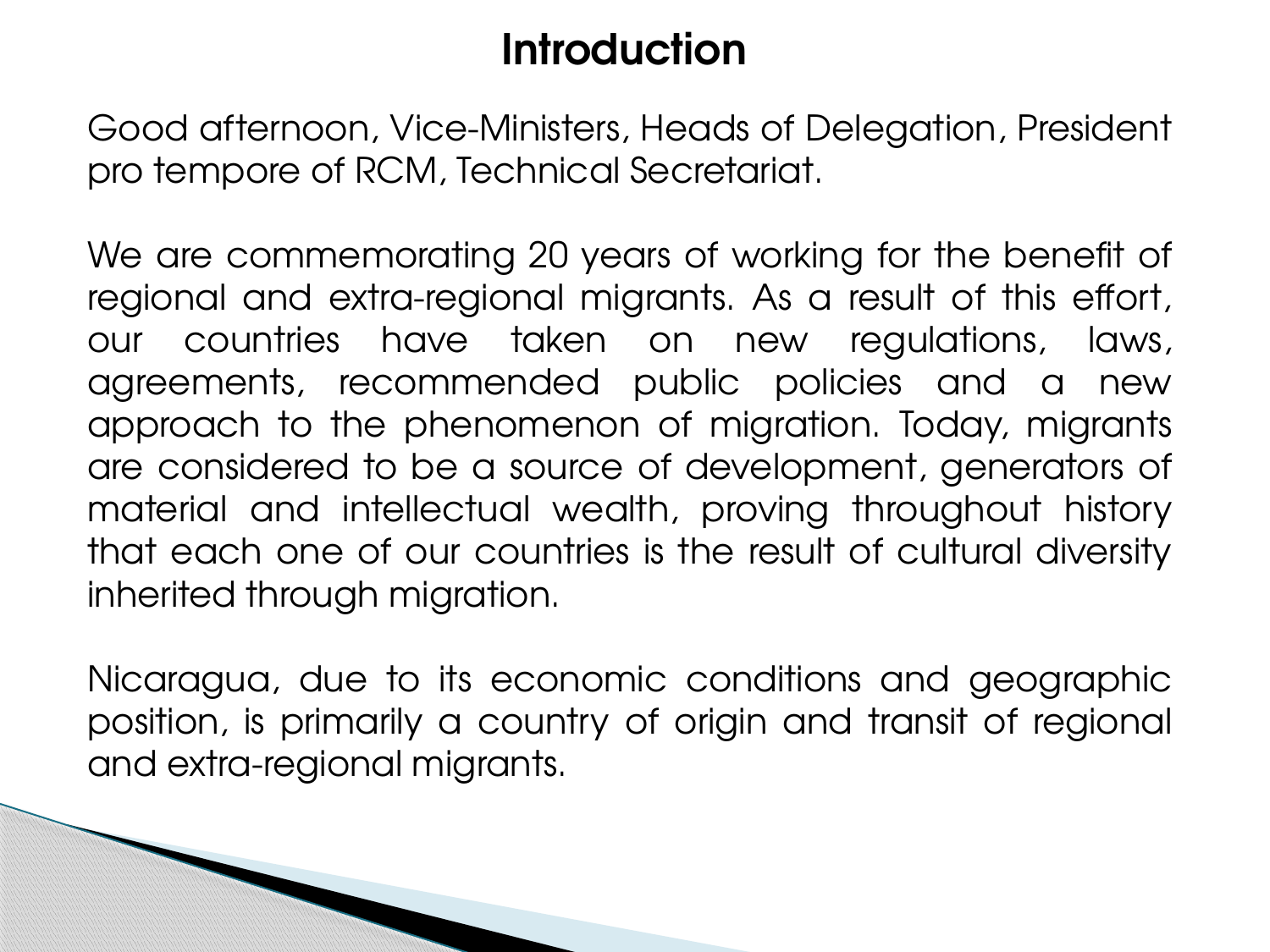

Introduction
Good afternoon, Vice-Ministers, Heads of Delegation, President pro tempore of RCM, Technical Secretariat.

We are commemorating 20 years of working for the benefit of regional and extra-regional migrants. As a result of this effort, our countries have taken on new regulations, laws, agreements, recommended public policies and a new approach to the phenomenon of migration. Today, migrants are considered to be a source of development, generators of material and intellectual wealth, proving throughout history that each one of our countries is the result of cultural diversity inherited through migration.

Nicaragua, due to its economic conditions and geographic position, is primarily a country of origin and transit of regional and extra-regional migrants.